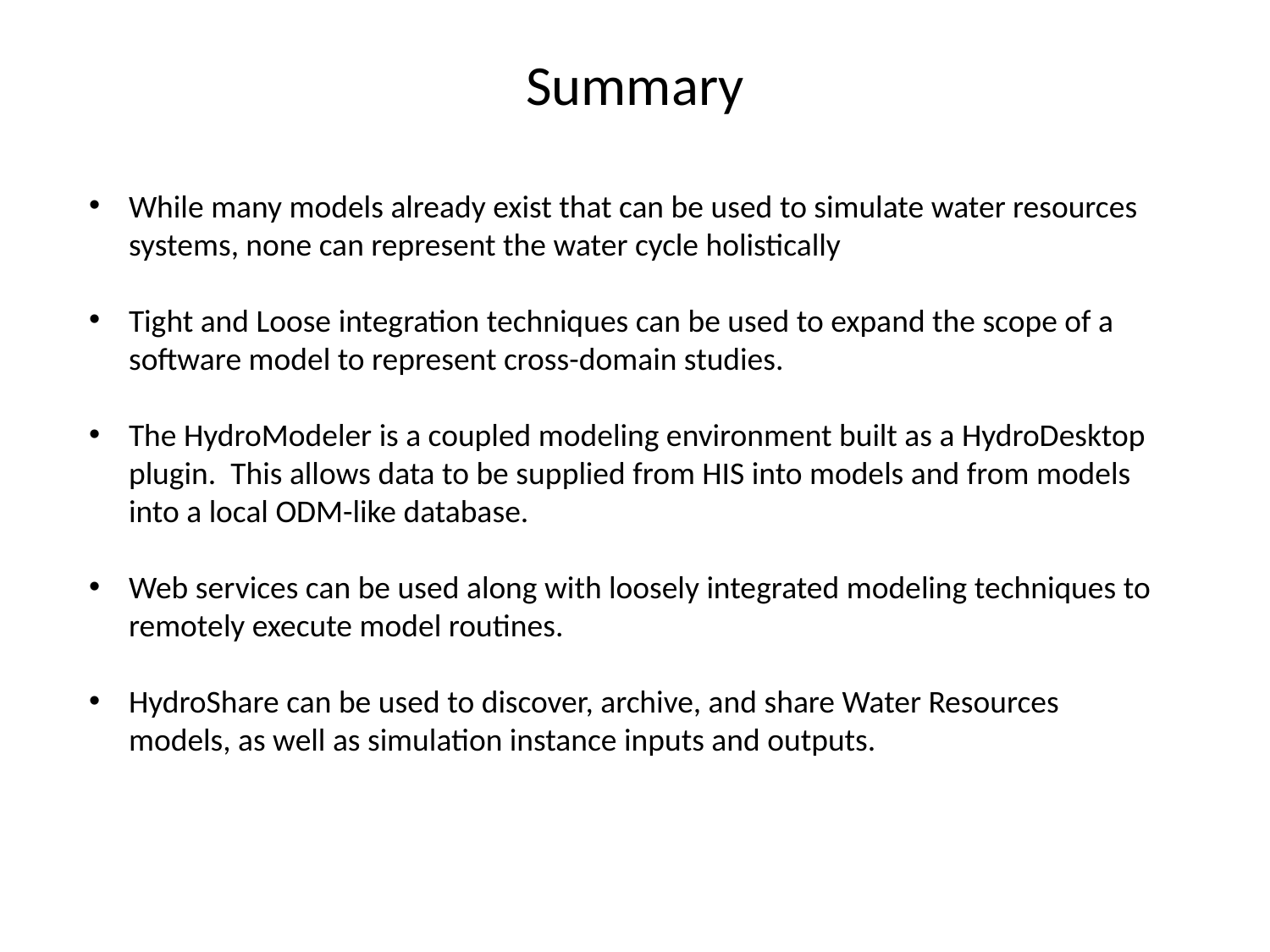

# Summary
While many models already exist that can be used to simulate water resources systems, none can represent the water cycle holistically

Tight and Loose integration techniques can be used to expand the scope of a software model to represent cross-domain studies.

The HydroModeler is a coupled modeling environment built as a HydroDesktop plugin.  This allows data to be supplied from HIS into models and from models into a local ODM-like database.
Web services can be used along with loosely integrated modeling techniques to remotely execute model routines.

HydroShare can be used to discover, archive, and share Water Resources models, as well as simulation instance inputs and outputs.